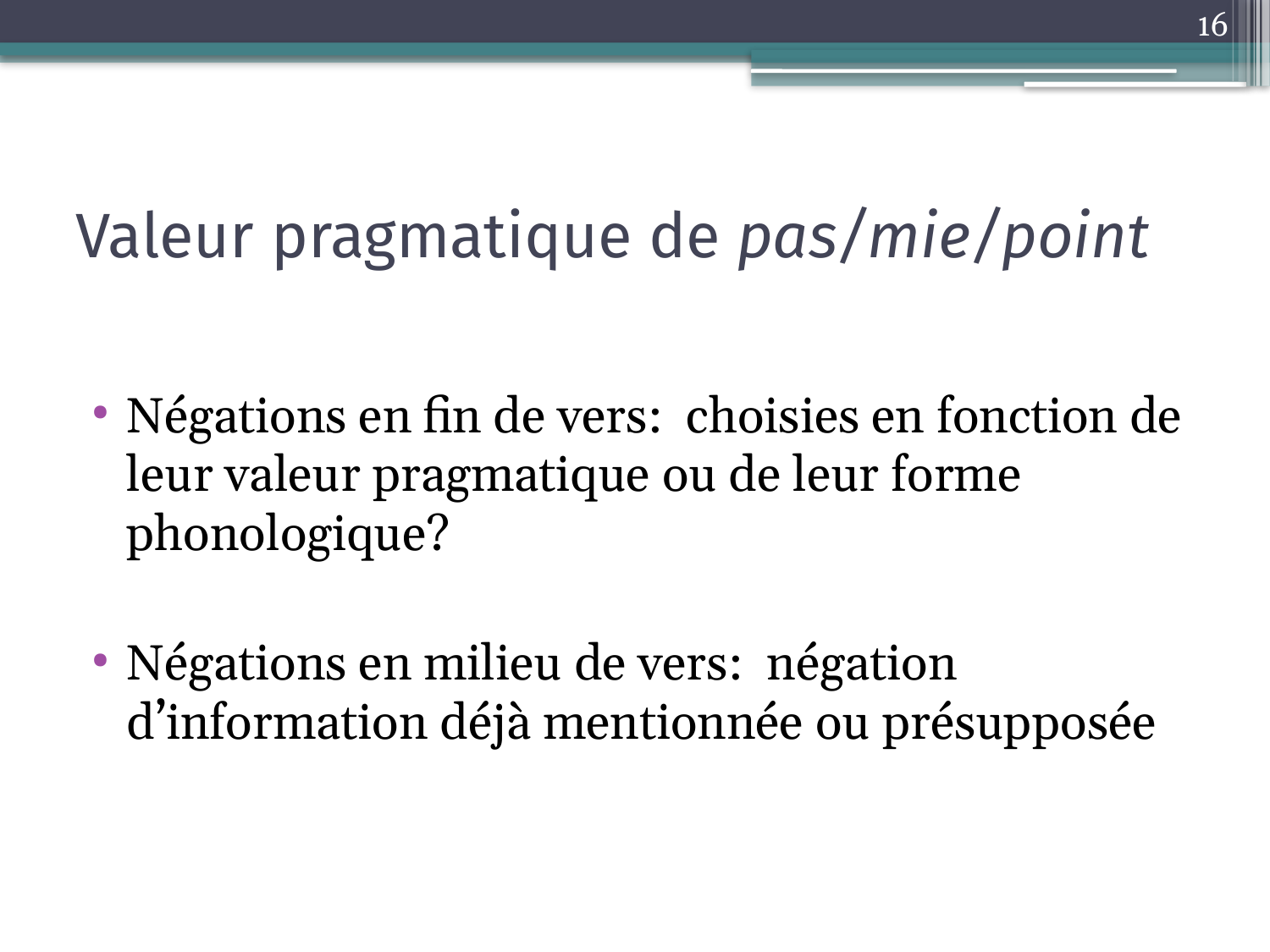

16
# Valeur pragmatique de pas/mie/point

Négations en fin de vers:  choisies en fonction de leur valeur pragmatique ou de leur forme phonologique?

Négations en milieu de vers:  négation d’information déjà mentionnée ou présupposée